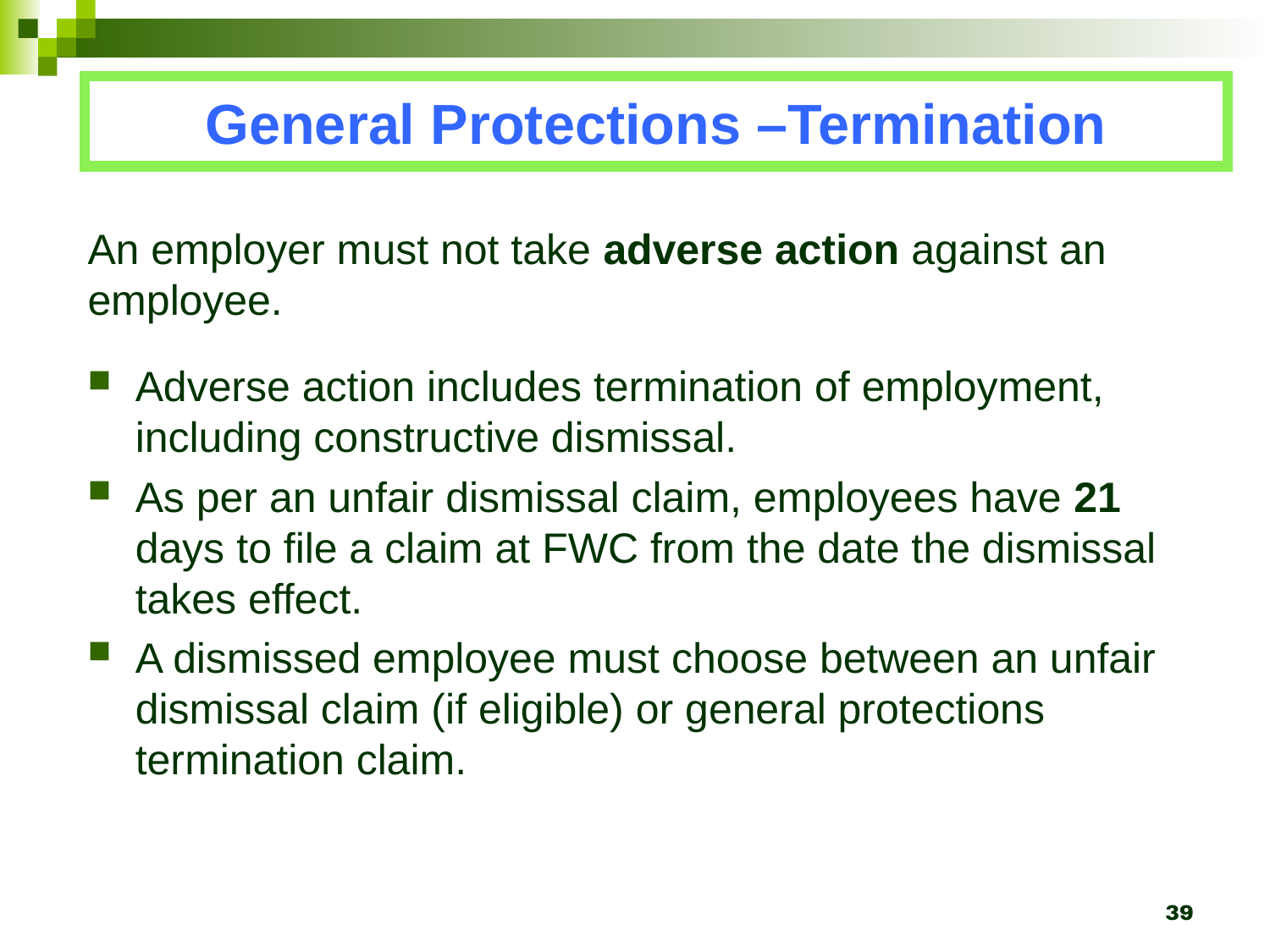

General Protections –Termination
An employer must not take adverse action against an employee.

Adverse action includes termination of employment, including constructive dismissal.
As per an unfair dismissal claim, employees have 21 days to file a claim at FWC from the date the dismissal takes effect.
A dismissed employee must choose between an unfair dismissal claim (if eligible) or general protections termination claim.
39